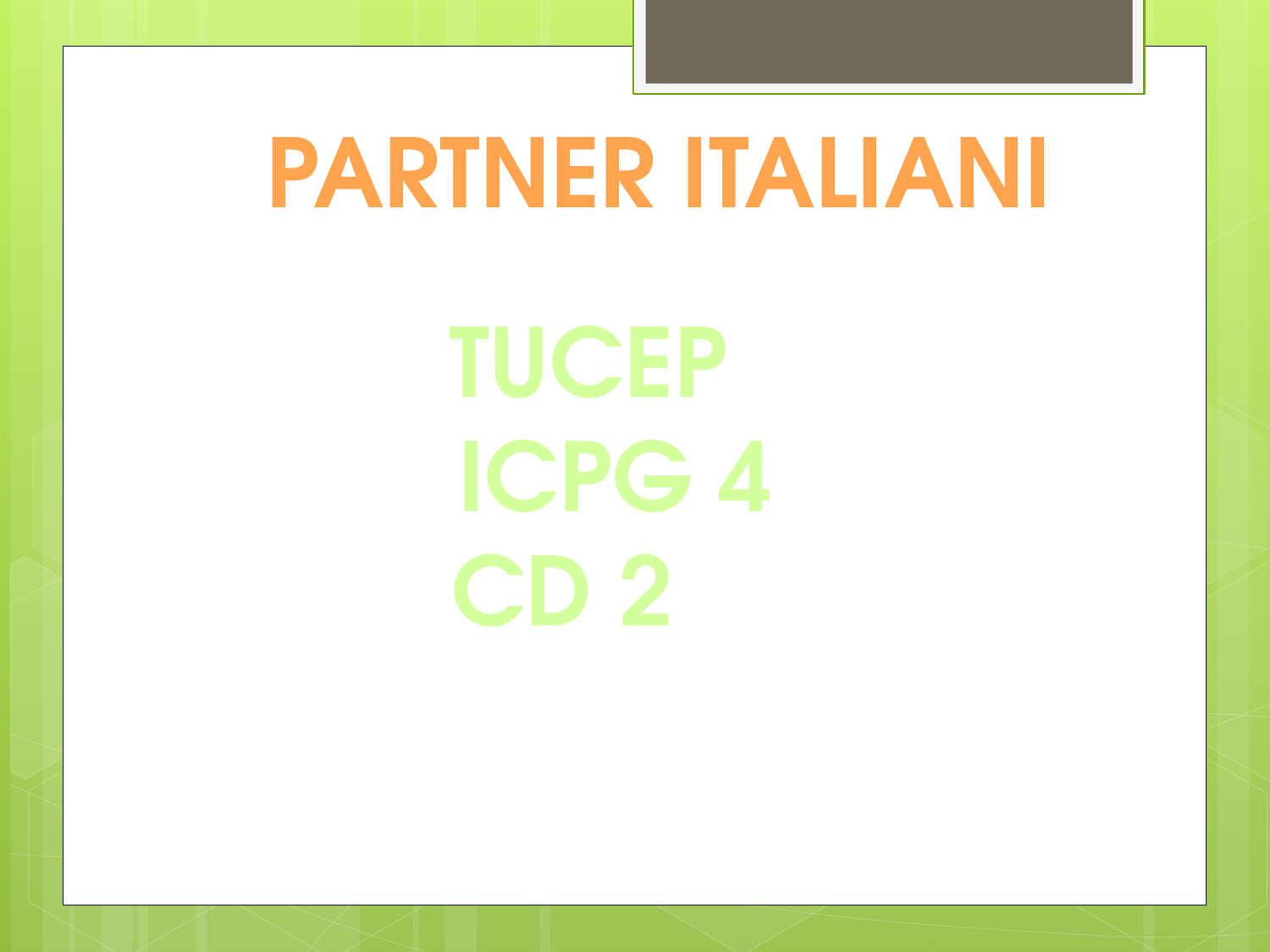

PARTNER ITALIANI
TUCEP
ICPG 4
CD 2